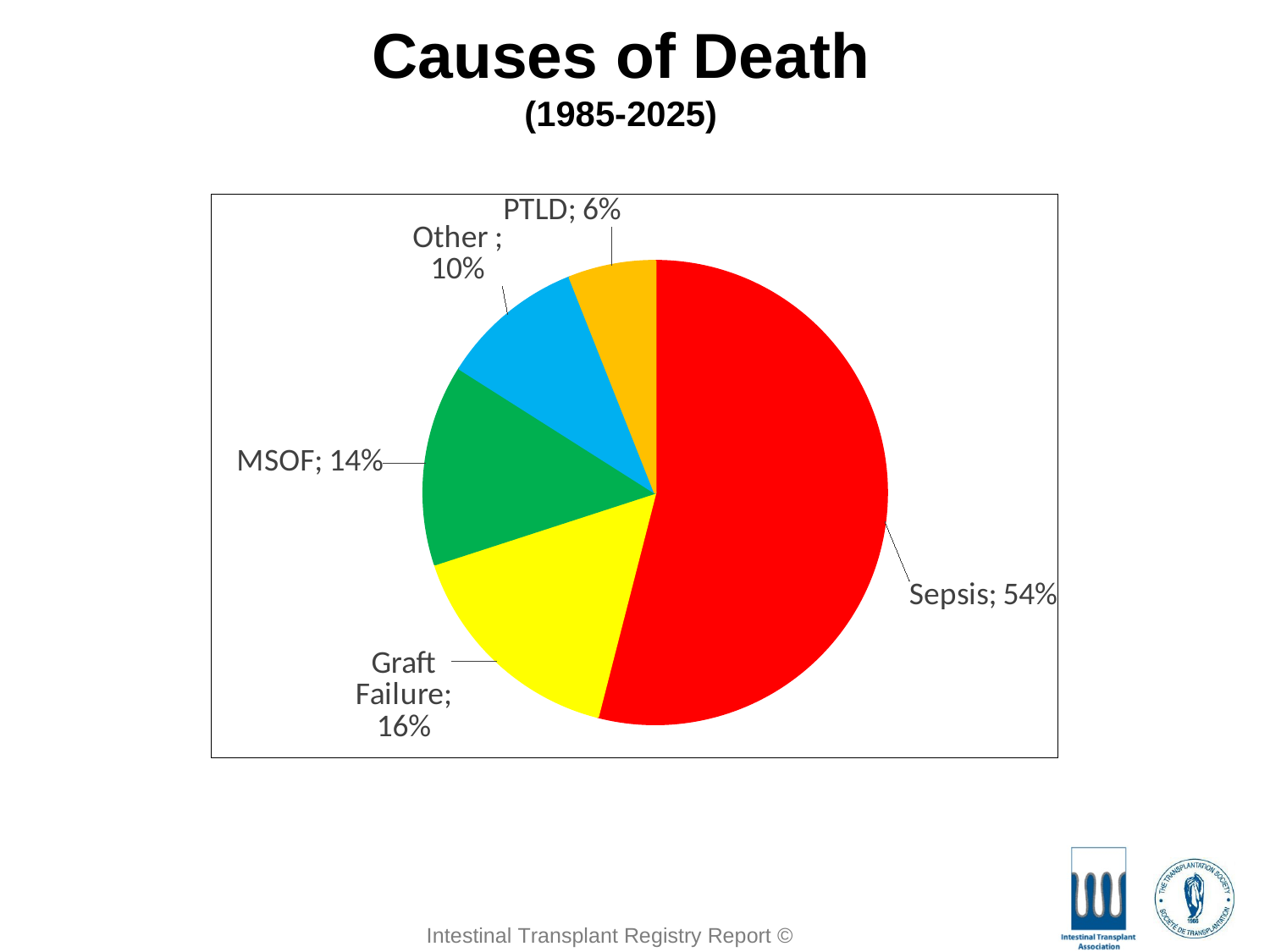

Causes of	Death
(1985-2025)

### Chart

| Category | Column1 |
|---|---|
| Sepsis | 0.54 |
| Graft Failure | 0.16 |
| MSOF | 0.14 |
| Other  | 0.1 |
| PTLD | 0.06 |

Intestinal Transplant Registry Report © 2018

Intestinal Transplant Registry Report © 2025